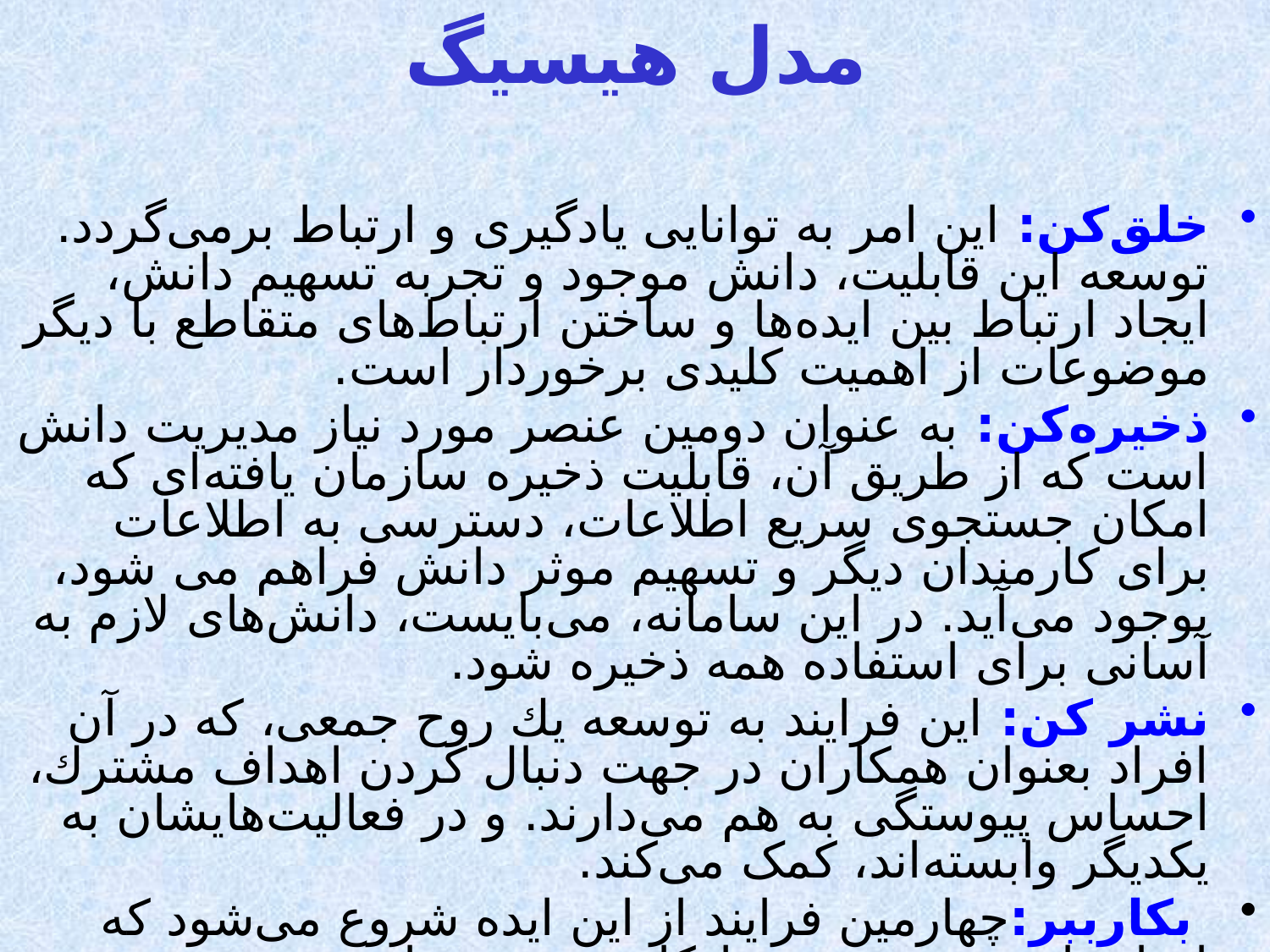

مدل هیسیگ
خلق‌كن: این امر به توانايی يادگيری و ارتباط برمی‌گردد. توسعه اين قابليت، دانش موجود و تجربه تسهيم دانش، ايجاد ارتباط بين ايده‌ها و ساختن ارتباط‌های متقاطع با ديگر موضوعات از اهميت كليدی برخوردار است.
ذخيره‌كن: به عنوان دومين عنصر مورد نیاز مدیریت دانش است که از طریق آن، قابليت ذخيره سازمان يافته‌ای كه امکان جستجوی سريع اطلاعات، دسترسی به اطلاعات برای كارمندان ديگر و تسهيم موثر دانش فراهم می شود، بوجود می‌آيد. در این سامانه، می‌بایست، دانش‌های لازم به آسانی برای استفاده همه ذخيره ‌شود.
نشر كن: اين فرايند به توسعه يك روح جمعی، كه در آن افراد بعنوان همكاران در جهت دنبال كردن اهداف مشترك، احساس پيوستگی به هم می‌‌دارند. و در فعاليت‌هايشان به يكديگر وابسته‌اند، کمک می‌کند.
 بكارببر:چهارمين فرايند از اين ايده شروع می‌شود كه ايجاد دانش بيشتر توسط كاربرد عينی دانش جديد ميسر است. اين عنصر، دايره فرايند مركزی مديريت دانش متحد را تكميل می‌كند.